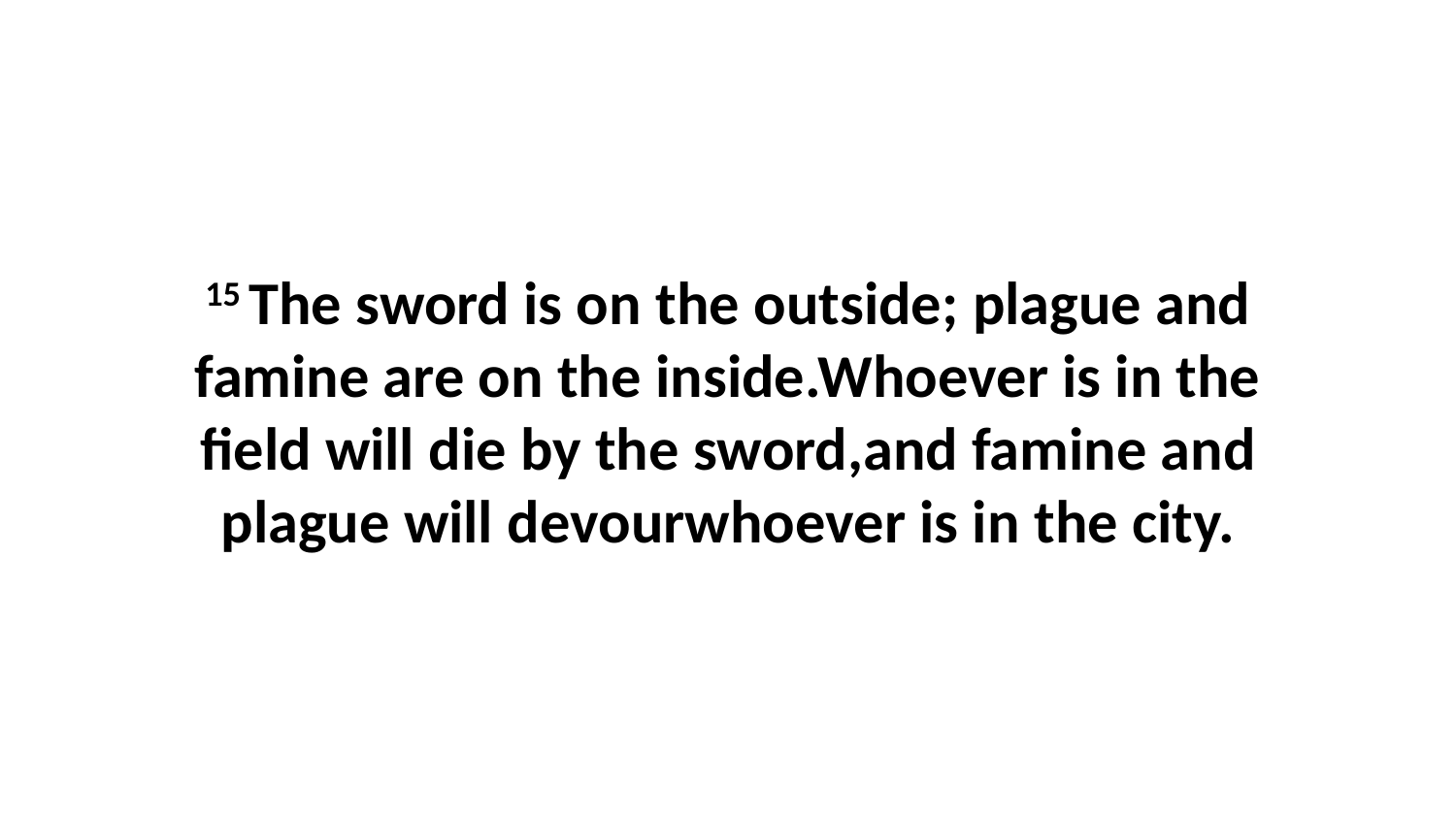

15 The sword is on the outside; plague and famine are on the inside.Whoever is in the field will die by the sword,and famine and plague will devourwhoever is in the city.